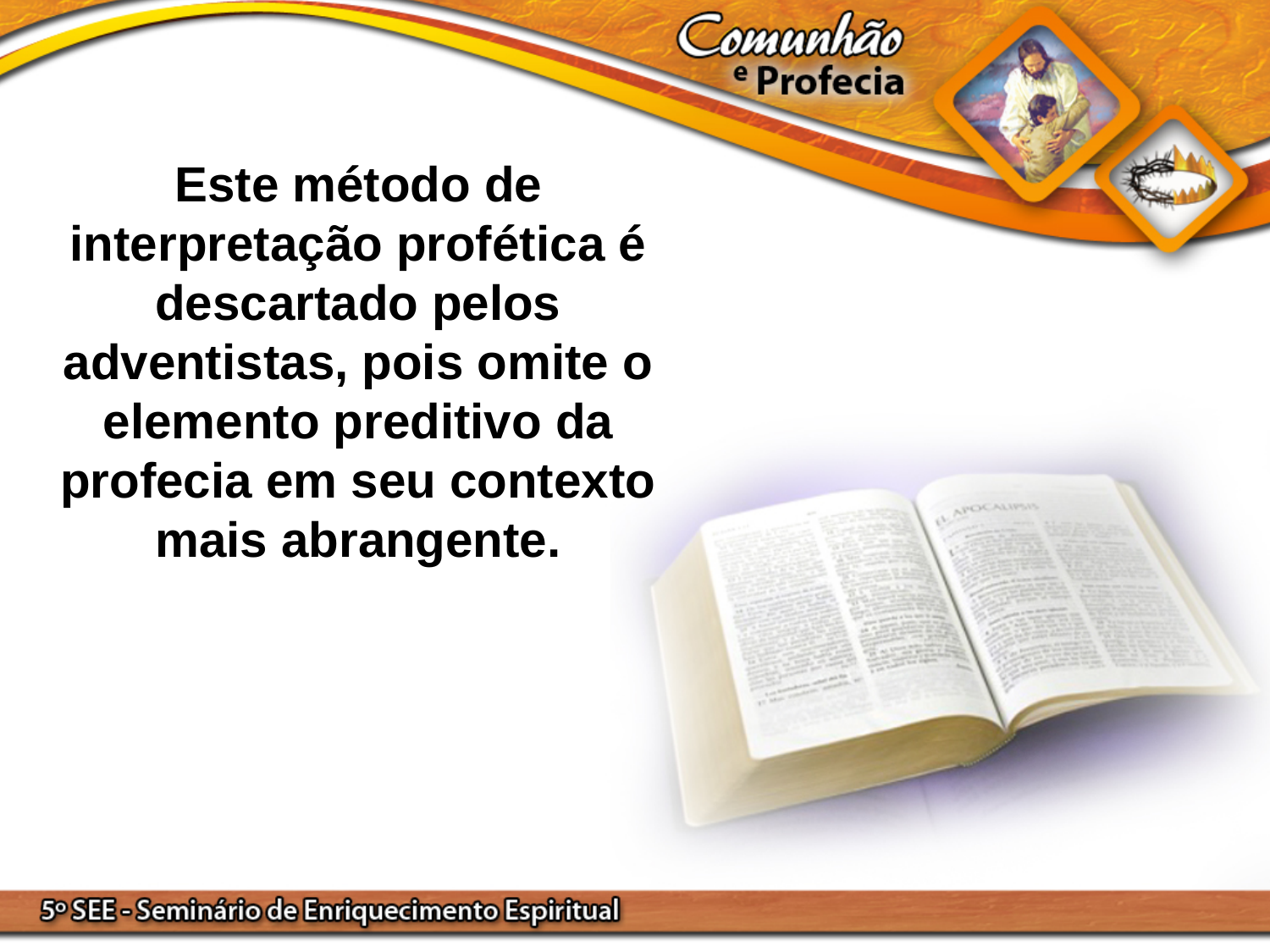

Este método de interpretação profética é descartado pelos adventistas, pois omite o elemento preditivo da profecia em seu contexto mais abrangente.